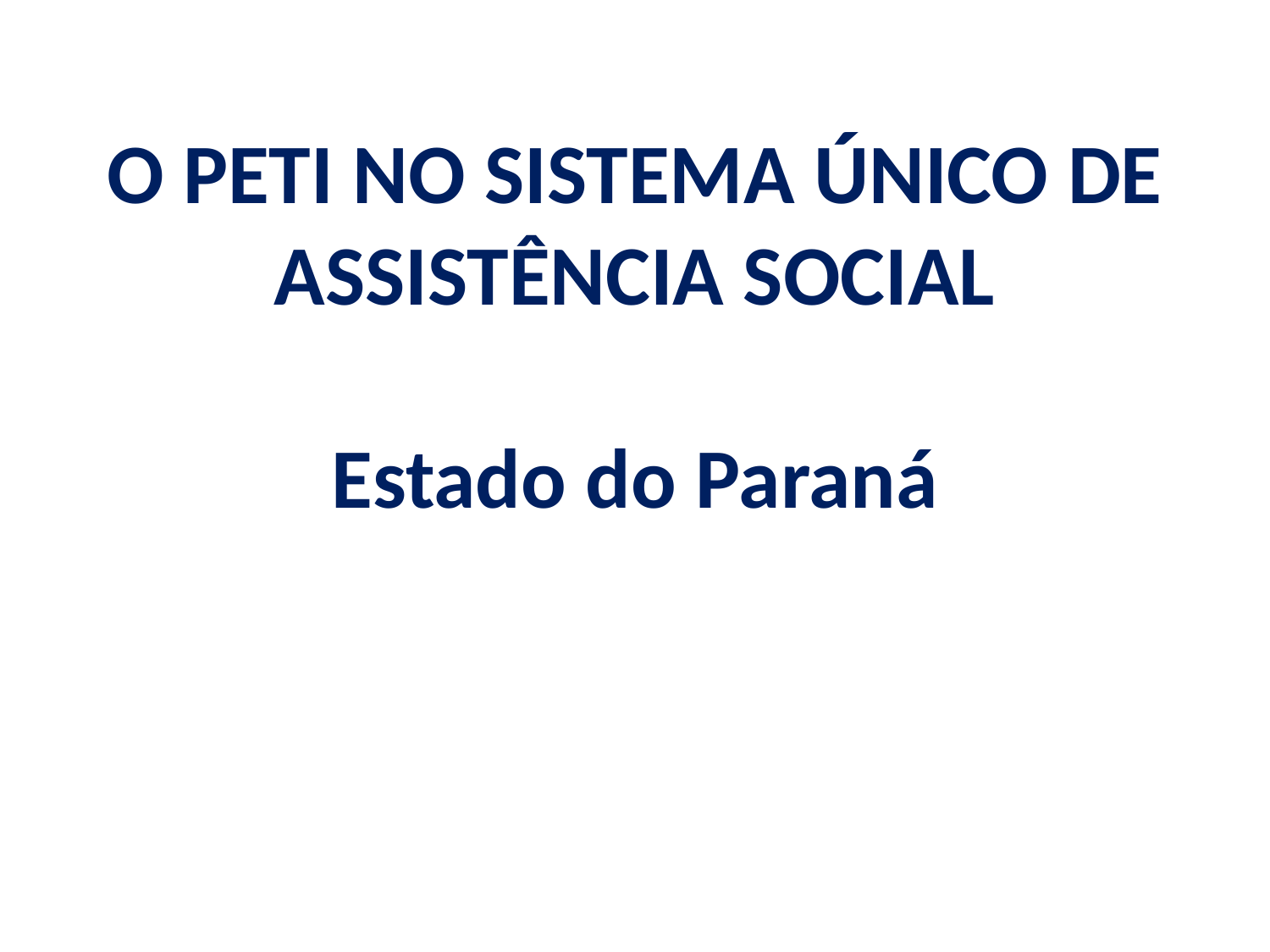

O PETI NO SISTEMA ÚNICO DE ASSISTÊNCIA SOCIAL

Estado do Paraná